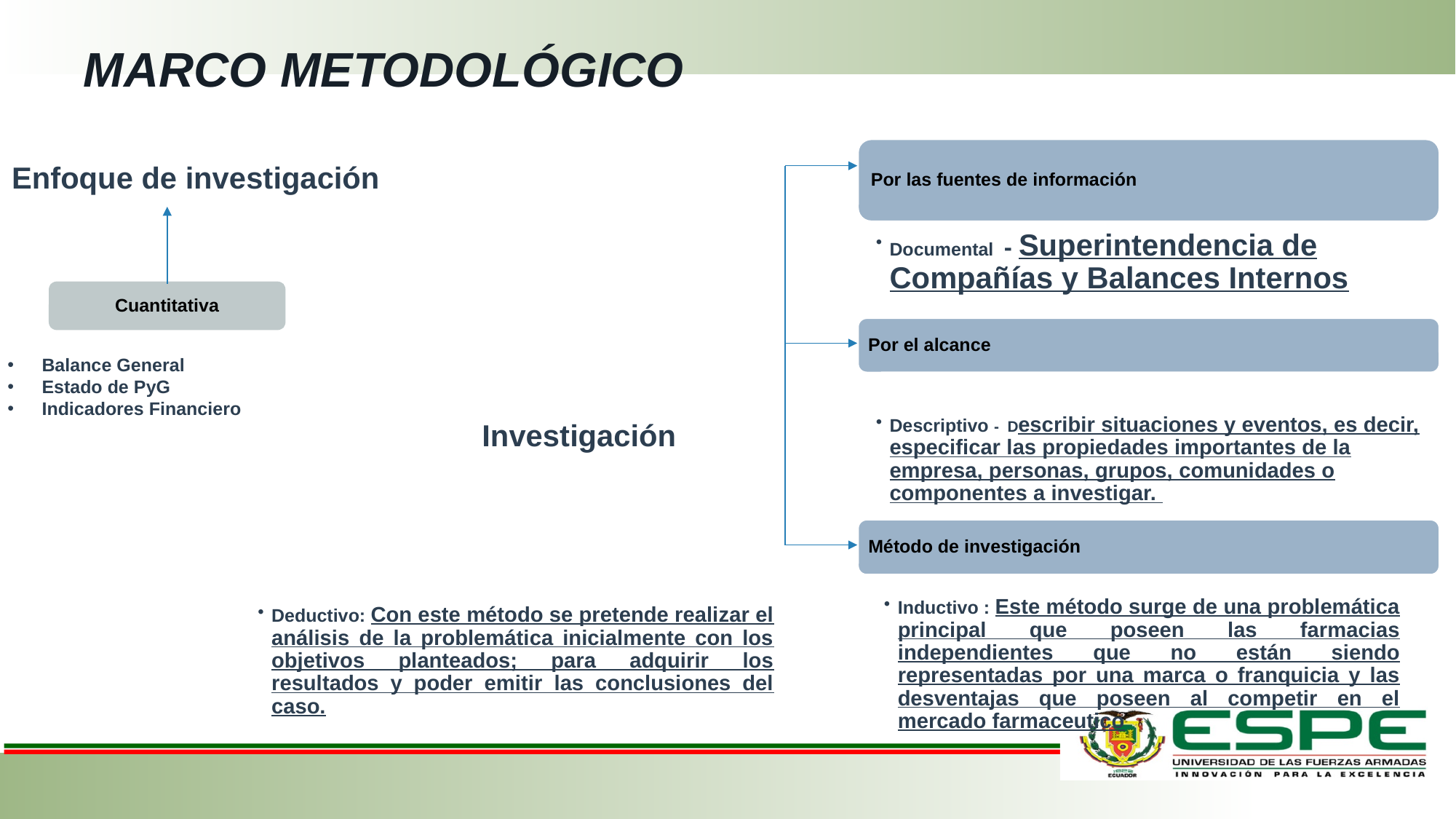

# MARCO METODOLÓGICO
Por las fuentes de información
Documental  - Superintendencia de Compañías y Balances Internos
Por el alcance
Descriptivo -  Describir situaciones y eventos, es decir, especificar las propiedades importantes de la empresa, personas, grupos, comunidades o componentes a investigar.
Método de investigación
Enfoque de investigación
Investigación

Cuantitativa
Balance General
Estado de PyG
Indicadores Financiero
Inductivo : Este método surge de una problemática principal que poseen las farmacias independientes que no están siendo representadas por una marca o franquicia y las desventajas que poseen al competir en el mercado farmaceutico

Deductivo: Con este método se pretende realizar el análisis de la problemática inicialmente con los objetivos planteados; para adquirir los resultados y poder emitir las conclusiones del caso.